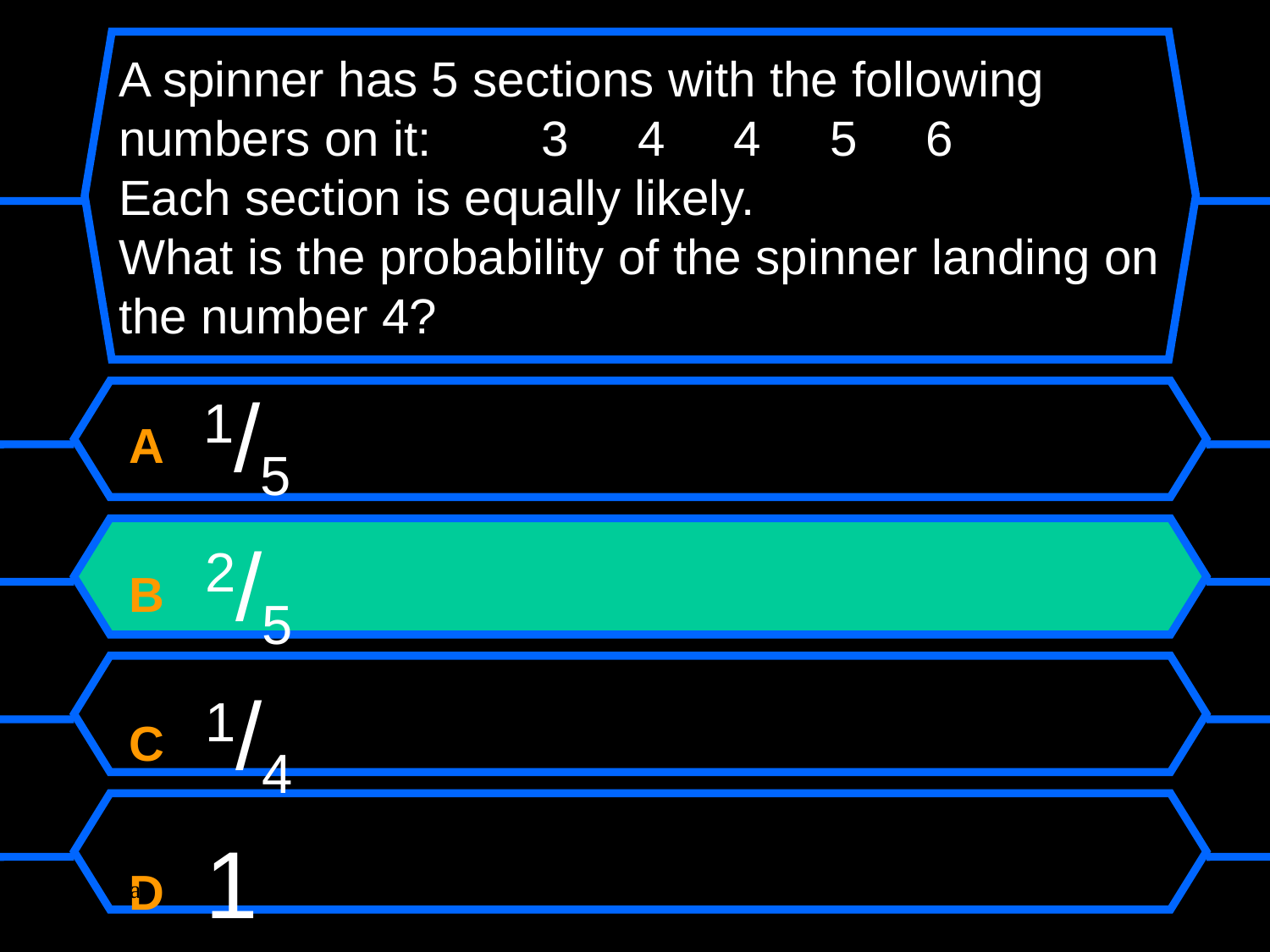

# A spinner has 5 sections with the following numbers on it:        3     4     4     5     6 Each section is equally likely. What is the probability of the spinner landing on the number 4?

A   1/5
B   2/5
C   1/4
D   1

May 15